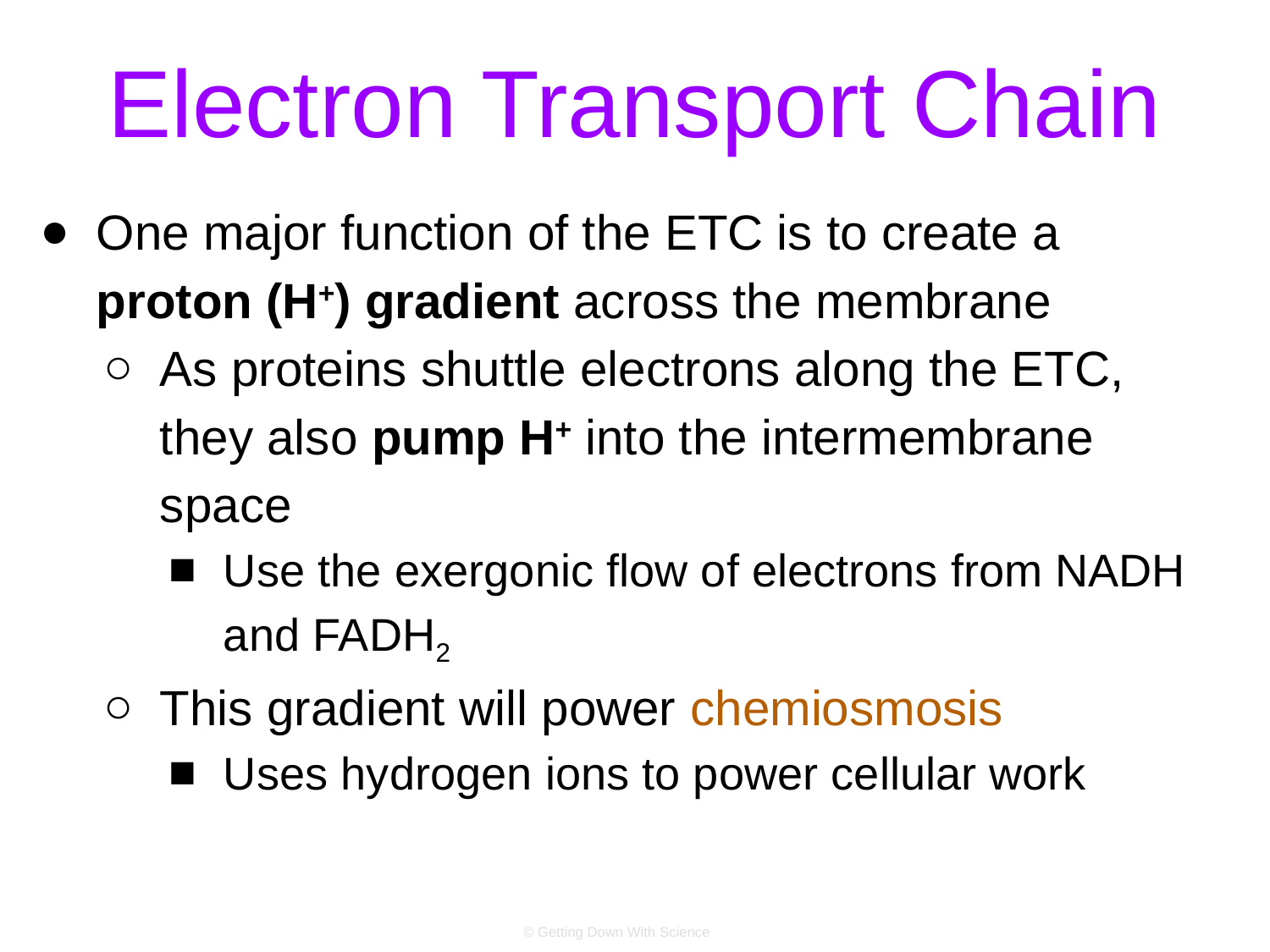

# Electron Transport Chain
One major function of the ETC is to create a proton (H+) gradient across the membrane
As proteins shuttle electrons along the ETC, they also pump H+ into the intermembrane space
Use the exergonic flow of electrons from NADH and FADH2
This gradient will power chemiosmosis
Uses hydrogen ions to power cellular work